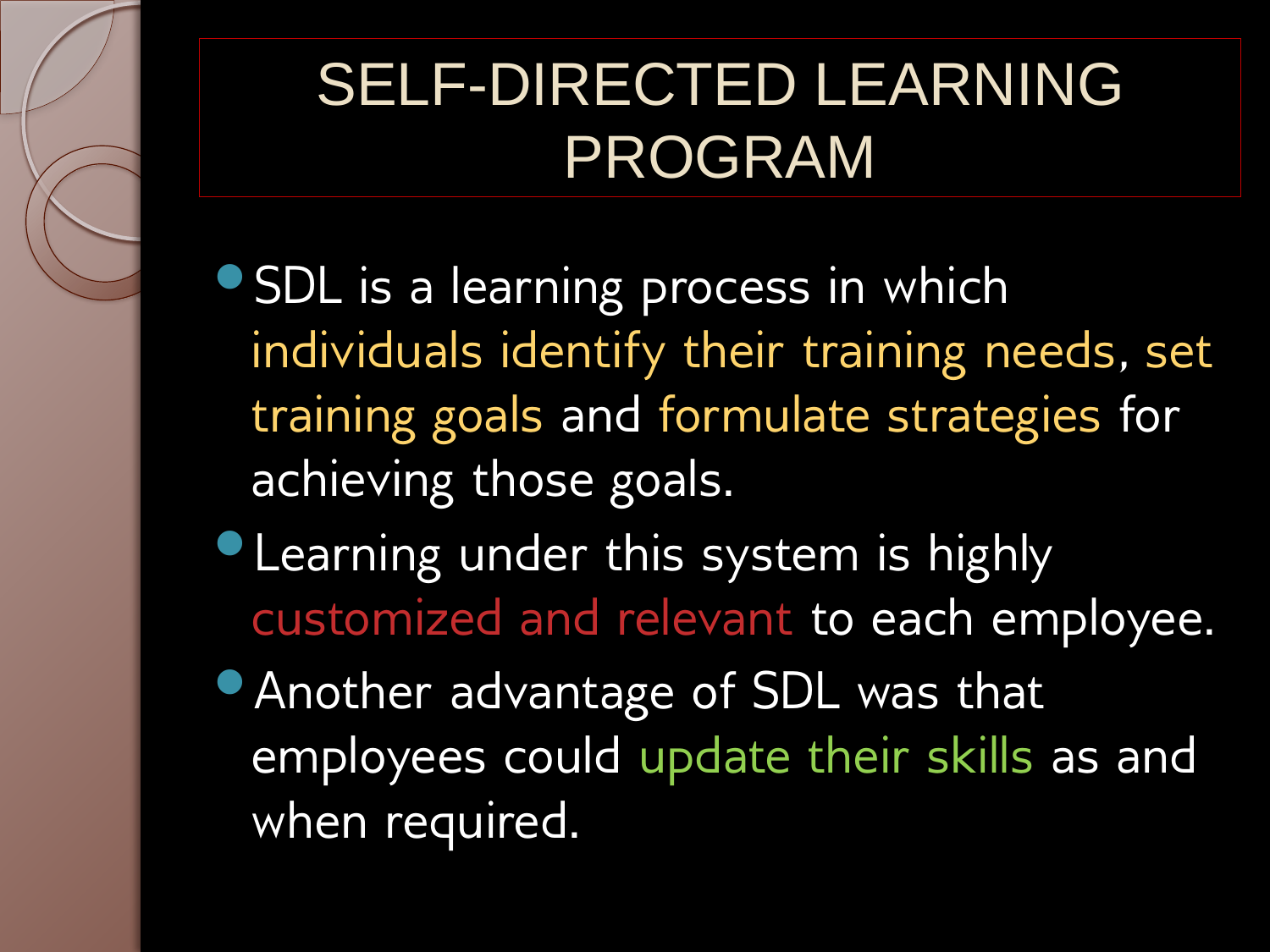

# SELF-DIRECTED LEARNING PROGRAM
SDL is a learning process in which individuals identify their training needs, set training goals and formulate strategies for achieving those goals.
Learning under this system is highly customized and relevant to each employee.
Another advantage of SDL was that employees could update their skills as and when required.